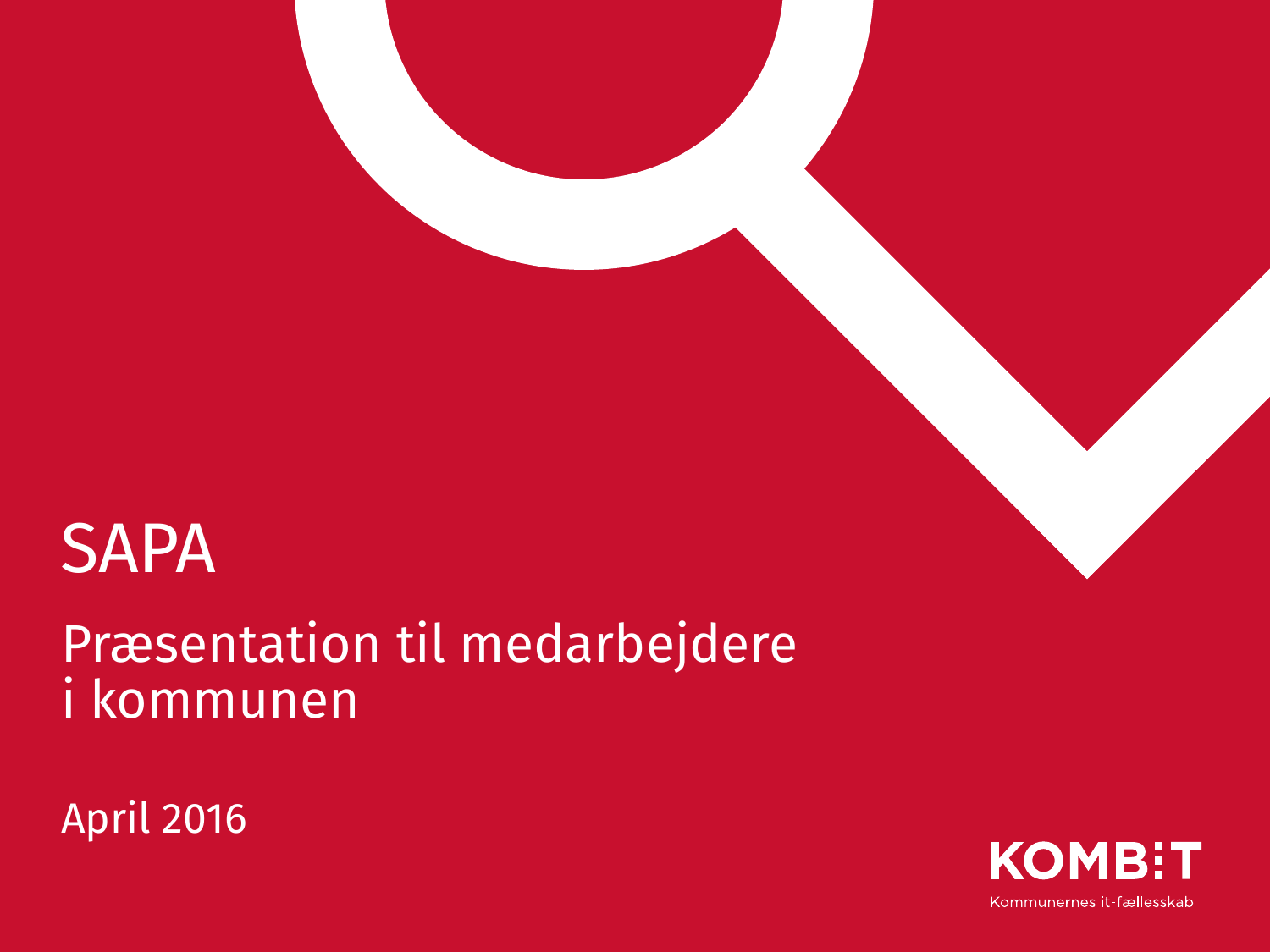

# SAPA
Præsentation til medarbejdere
i kommunen

April 2016